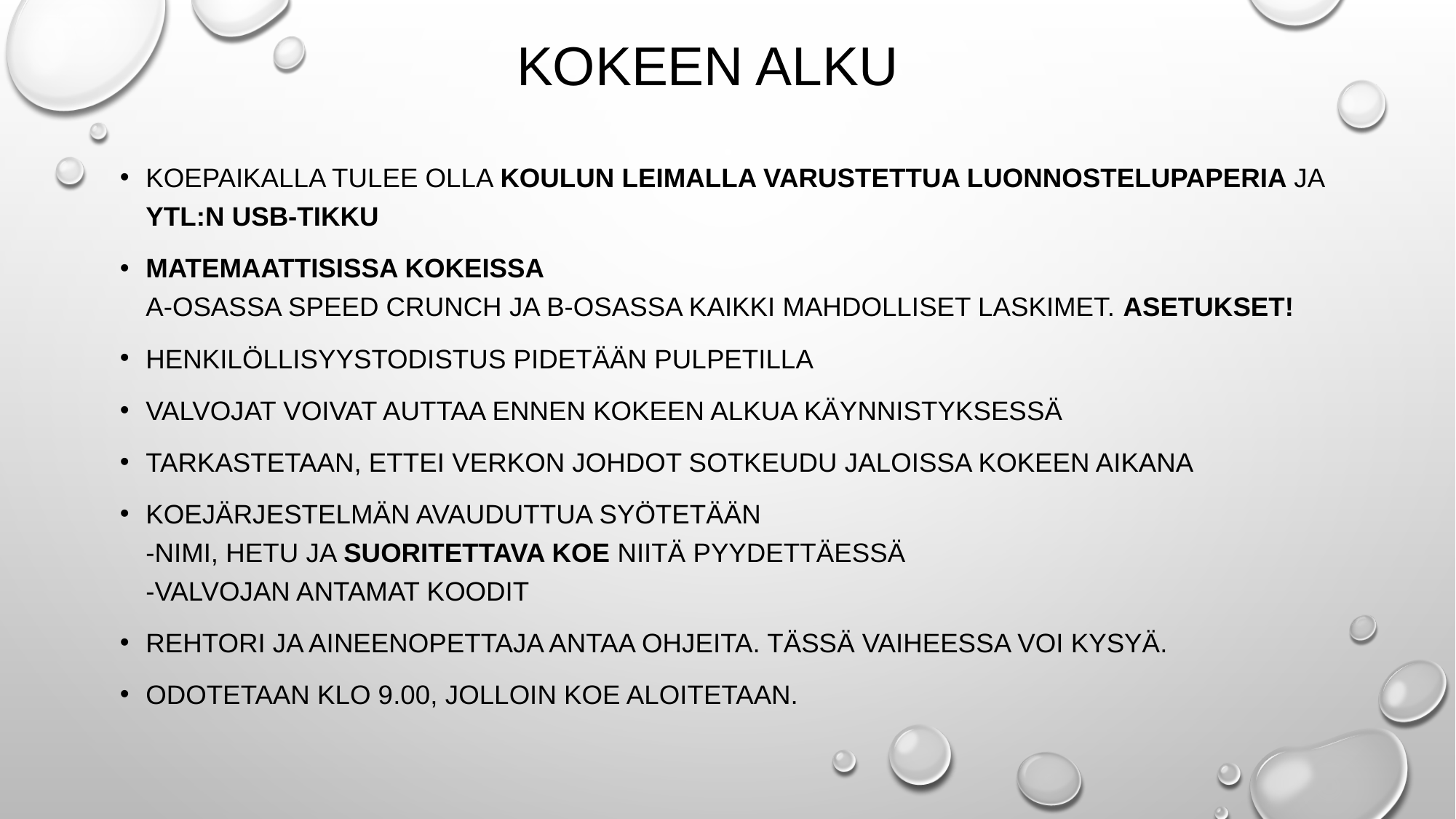

# Kokeen alku
Koepaikalla tulee olla koulun leimalla varustettua luonnostelupaperia ja
YTL:n USB-tikku
Matemaattisissa kokeissa
A-osassa Speed crunch ja b-osassa kaikki mahdolliset laskimet. Asetukset!
Henkilöllisyystodistus pidetään pulpetilla
Valvojat voivat auttaa ennen kokeen alkua käynnistyksessä
Tarkastetaan, ettei verkon johdot sotkeudu jaloissa kokeen aikana
koejärjestelmän avauduttua syötetään
-nimi, hetu ja suoritettava koe niitä pyydettäessä
-valvojan antamat koodit
Rehtori ja aineenopettaja antaa ohjeita. Tässä vaiheessa voi kysyä.
Odotetaan klo 9.00, jolloin koe aloitetaan.